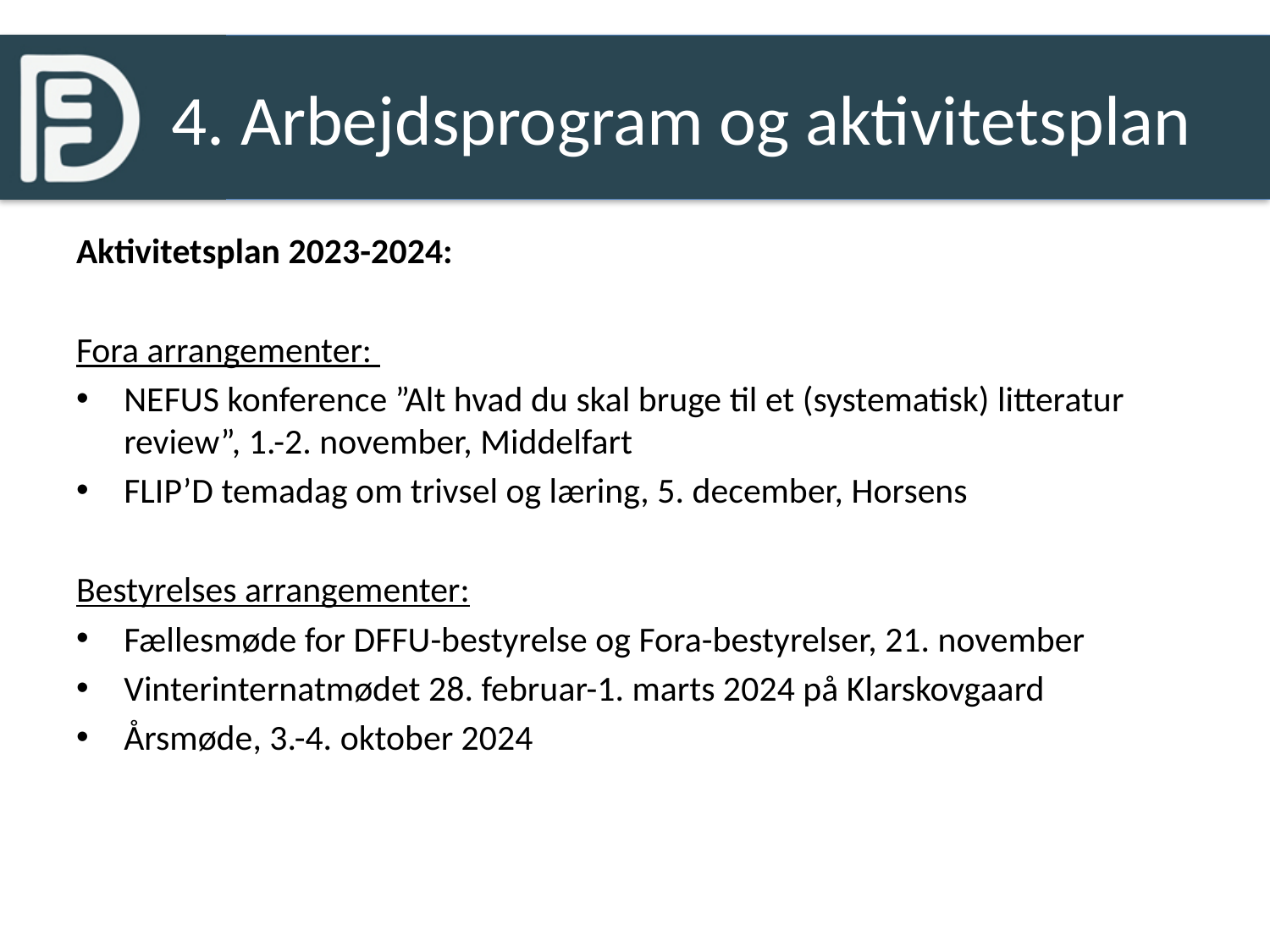

# 4. Arbejdsprogram og aktivitetsplan
Aktivitetsplan 2023-2024:

Fora arrangementer:
NEFUS konference ”Alt hvad du skal bruge til et (systematisk) litteratur review”, 1.-2. november, Middelfart
FLIP’D temadag om trivsel og læring, 5. december, Horsens

Bestyrelses arrangementer:
Fællesmøde for DFFU-bestyrelse og Fora-bestyrelser, 21. november
Vinterinternatmødet 28. februar-1. marts 2024 på Klarskovgaard
Årsmøde, 3.-4. oktober 2024